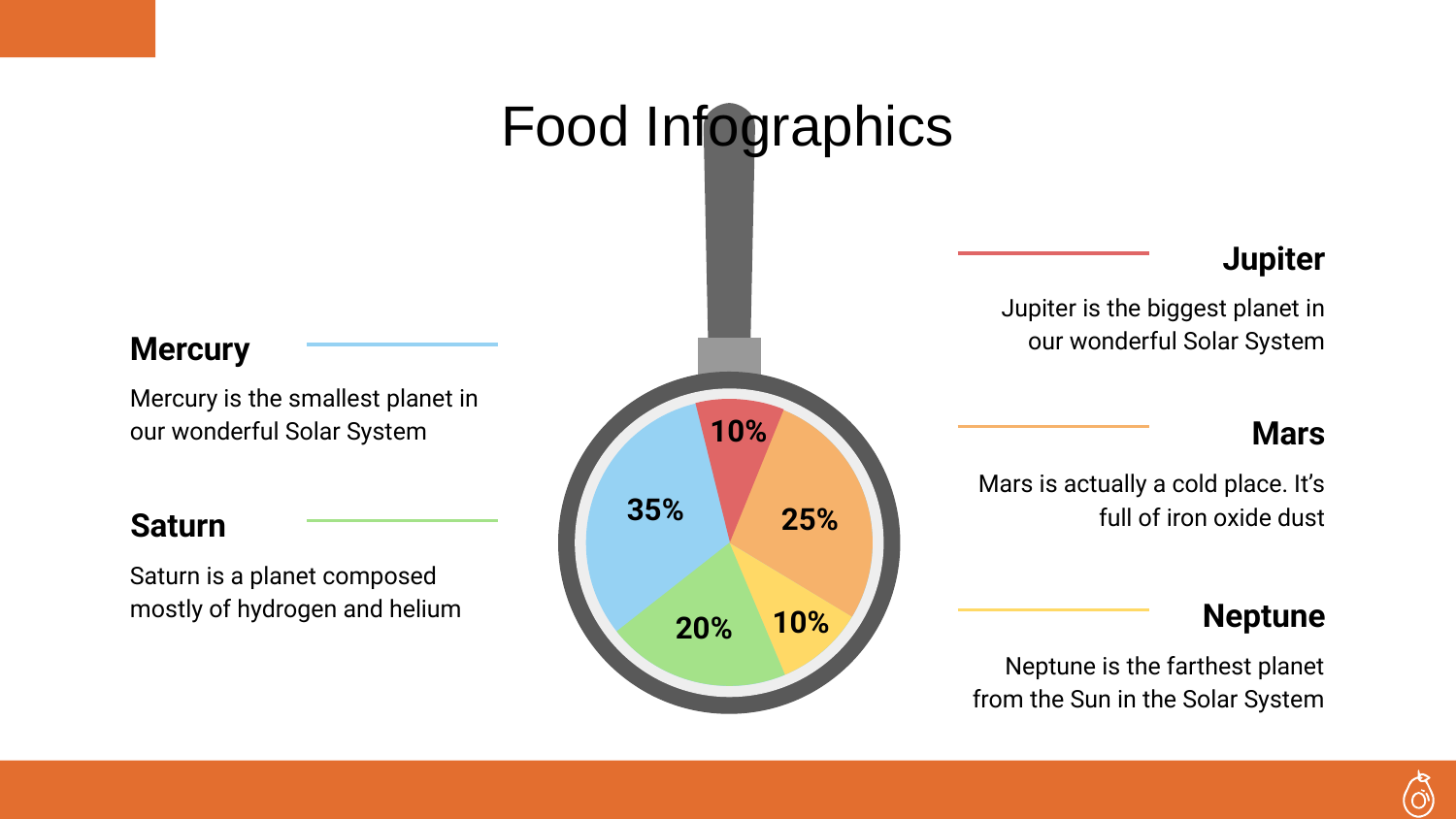

# Food Infographics

Jupiter
Jupiter is the biggest planet in our wonderful Solar System
Mercury
Mercury is the smallest planet in our wonderful Solar System
Mars
10%
Mars is actually a cold place. It’s full of iron oxide dust
Saturn
35%
25%
Saturn is a planet composed mostly of hydrogen and helium

Neptune
10%
20%
Neptune is the farthest planet from the Sun in the Solar System